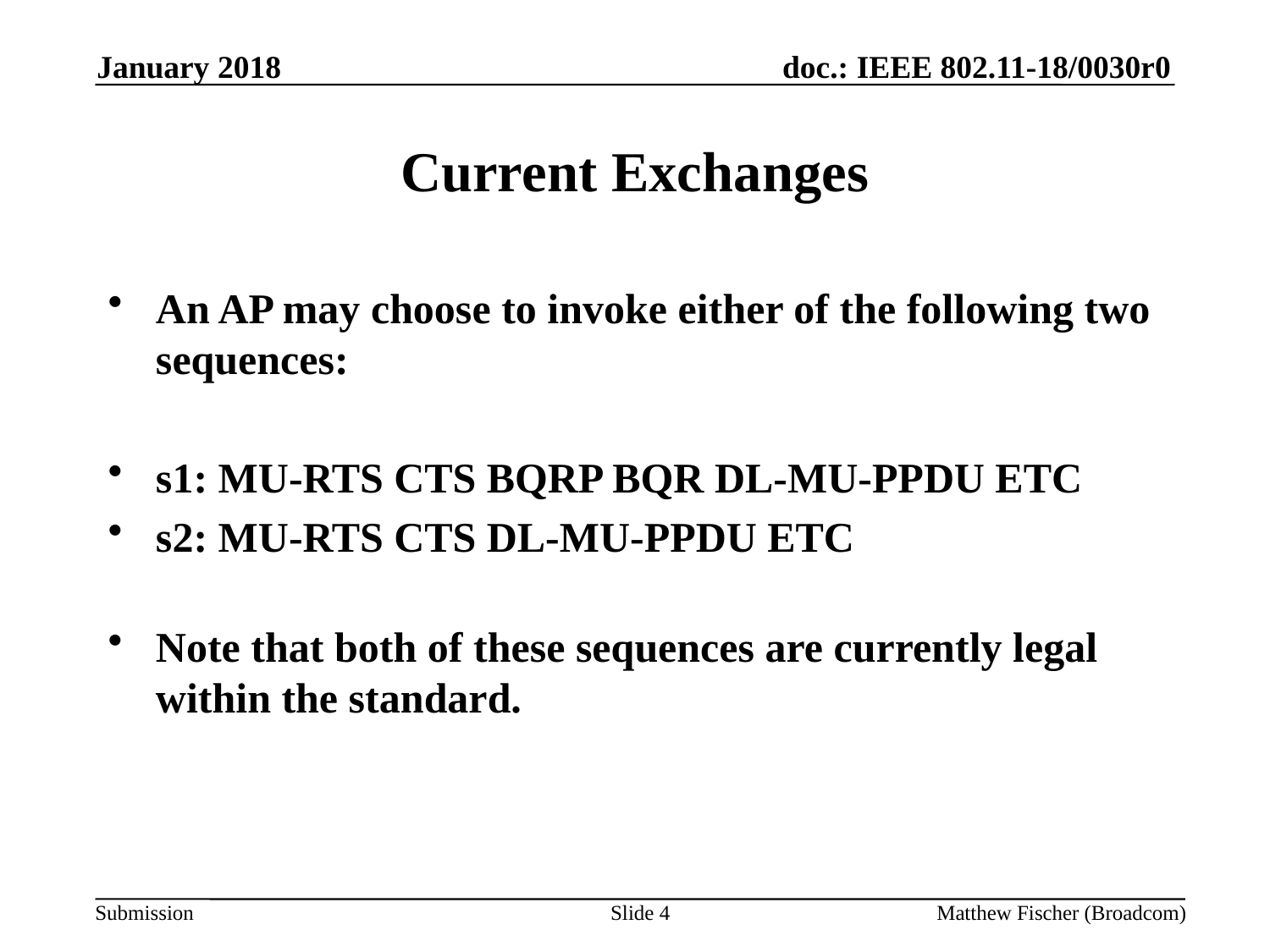

January 2018
# Current Exchanges
An AP may choose to invoke either of the following two sequences:

s1: MU-RTS CTS BQRP BQR DL-MU-PPDU ETC
s2: MU-RTS CTS DL-MU-PPDU ETC
Note that both of these sequences are currently legal within the standard.

Slide 4
Matthew Fischer (Broadcom)